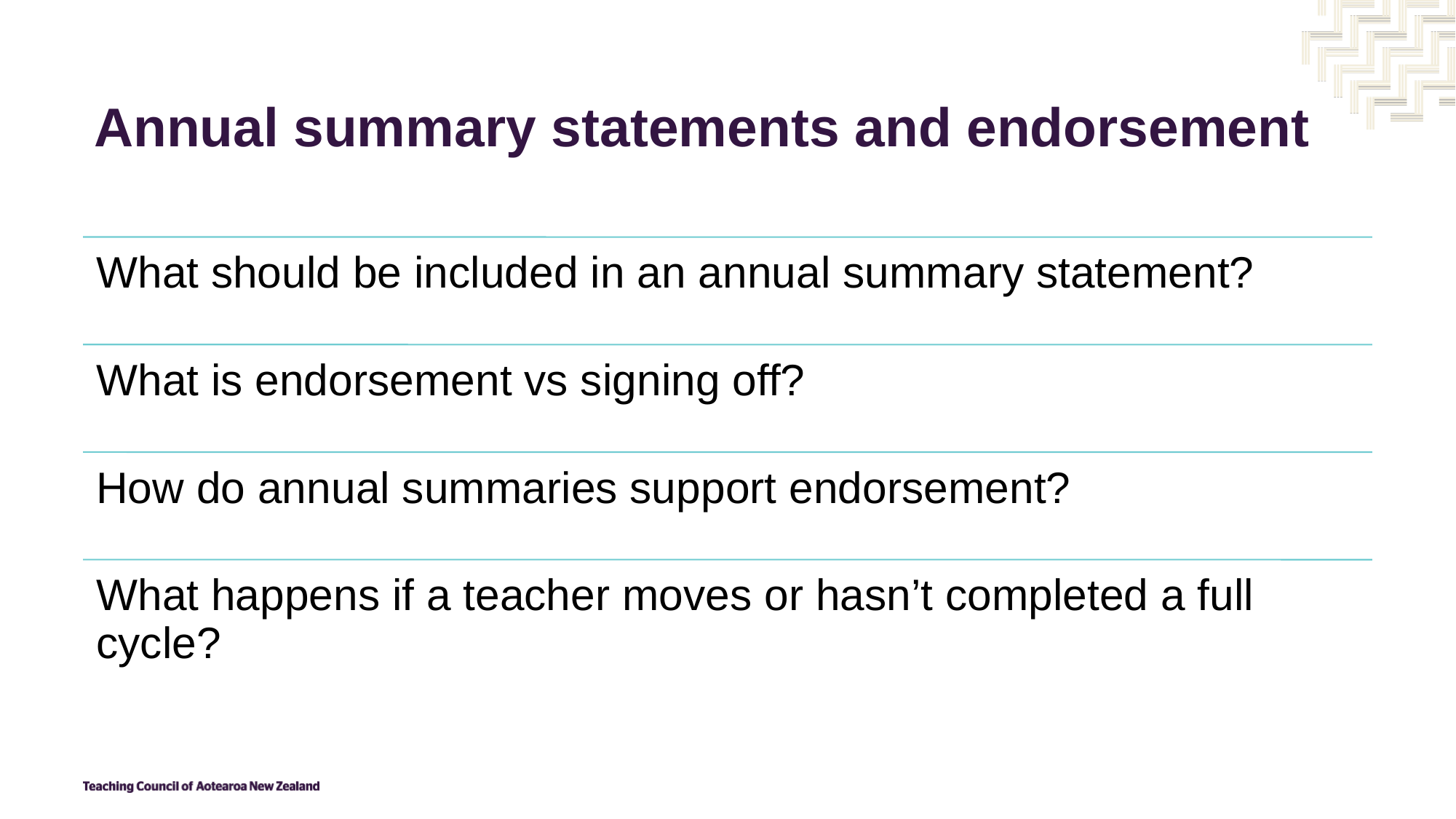

# Annual summary statements and endorsement
What should be included in an annual summary statement?
What is endorsement vs signing off?
How do annual summaries support endorsement?
What happens if a teacher moves or hasn’t completed a full cycle?